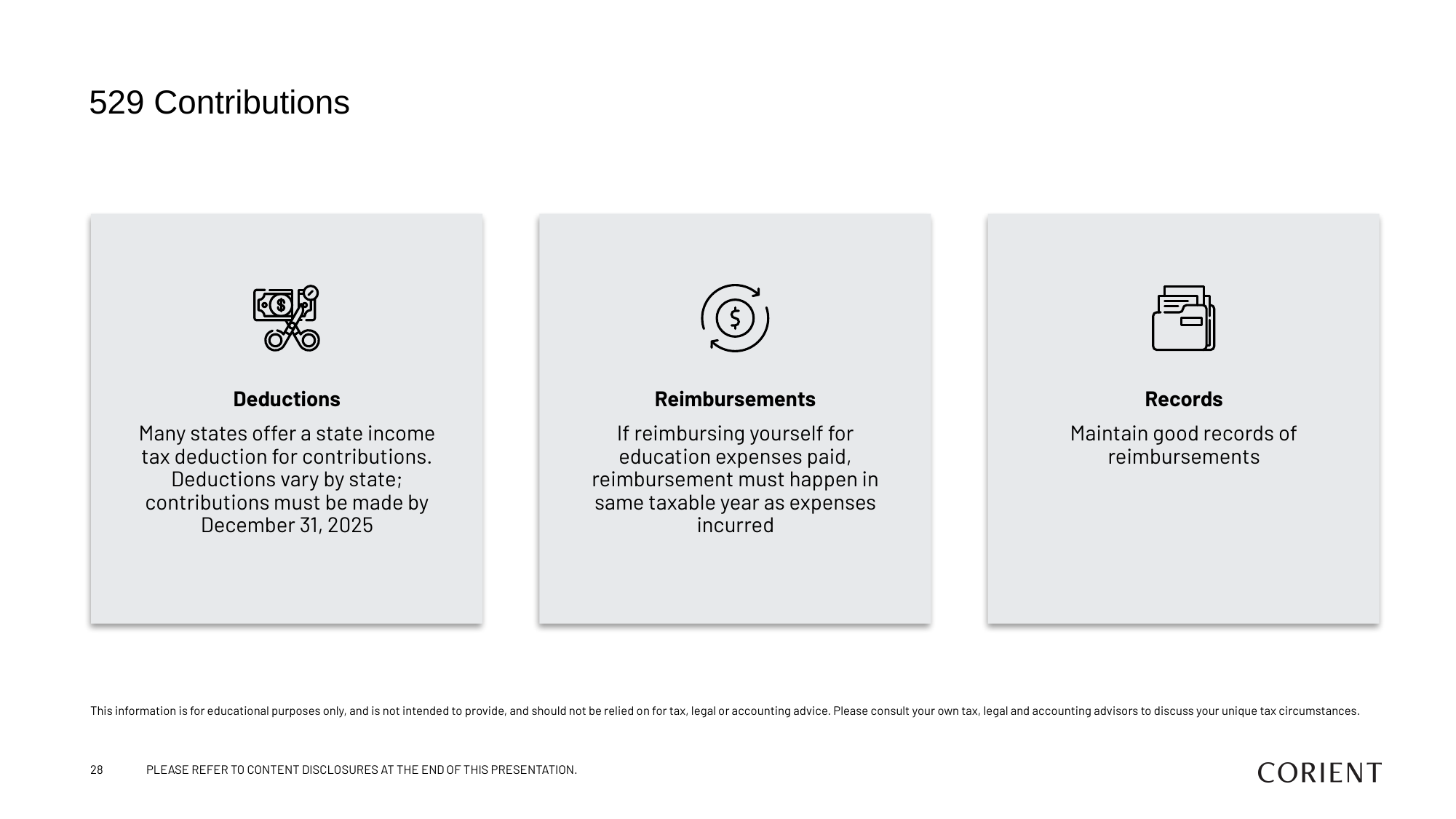

# 529 Contributions
Deductions
Many states offer a state income tax deduction for contributions. Deductions vary by state; contributions must be made by December 31, 2025
Reimbursements
If reimbursing yourself for education expenses paid, reimbursement must happen in same taxable year as expenses incurred
Records
Maintain good records of reimbursements

This information is for educational purposes only, and is not intended to provide, and should not be relied on for tax, legal or accounting advice. Please consult your own tax, legal and accounting advisors to discuss your unique tax circumstances.
28
PLEASE REFER TO CONTENT DISCLOSURES AT THE END OF THIS PRESENTATION.